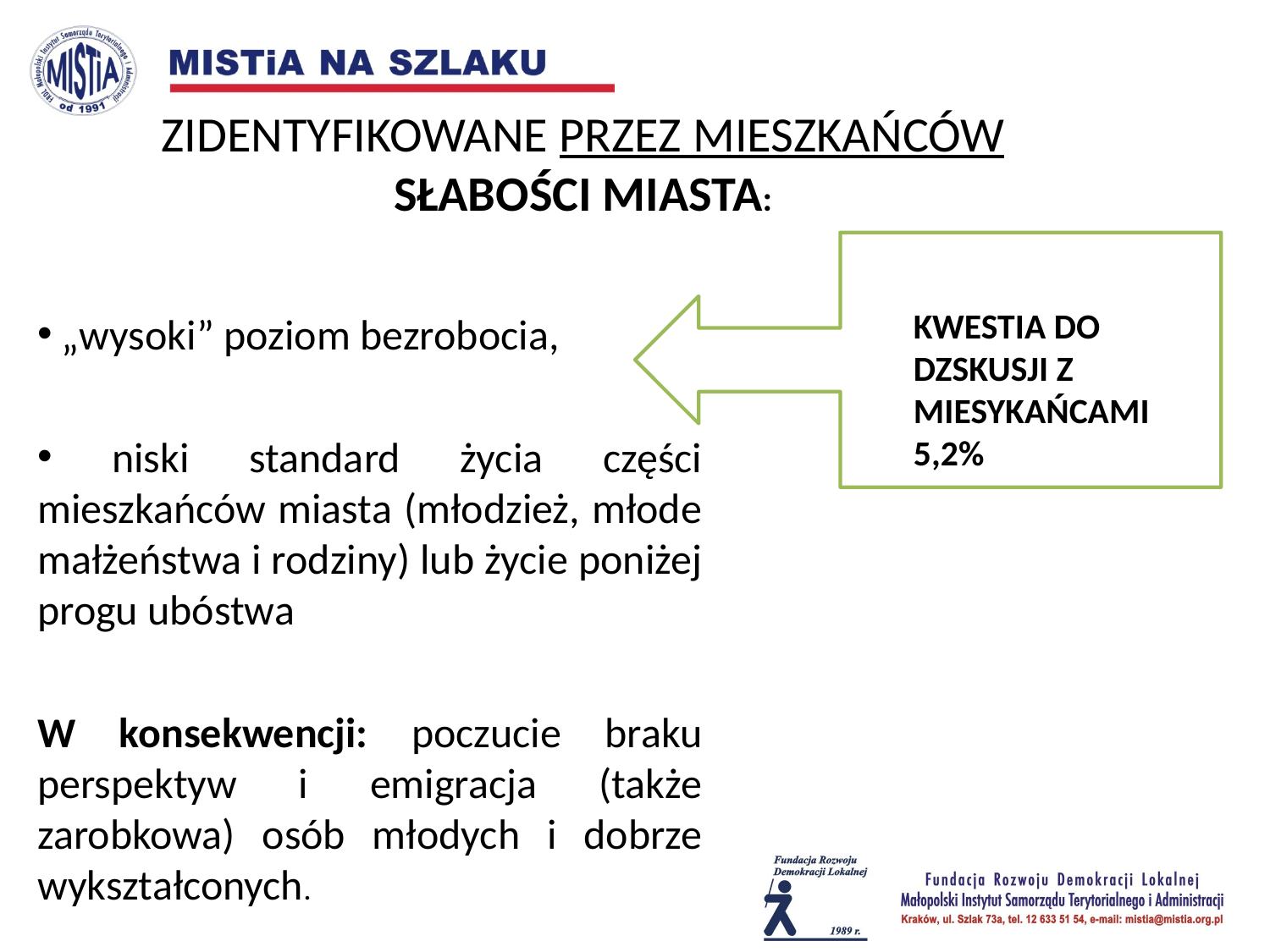

ZIDENTYFIKOWANE PRZEZ MIESZKAŃCÓW SŁABOŚCI MIASTA:

KWESTIA DO DZSKUSJI Z MIESYKAŃCAMI
5,2%
 „wysoki” poziom bezrobocia,

 niski standard życia części mieszkańców miasta (młodzież, młode małżeństwa i rodziny) lub życie poniżej progu ubóstwa

W konsekwencji: poczucie braku perspektyw i emigracja (także zarobkowa) osób młodych i dobrze wykształconych.